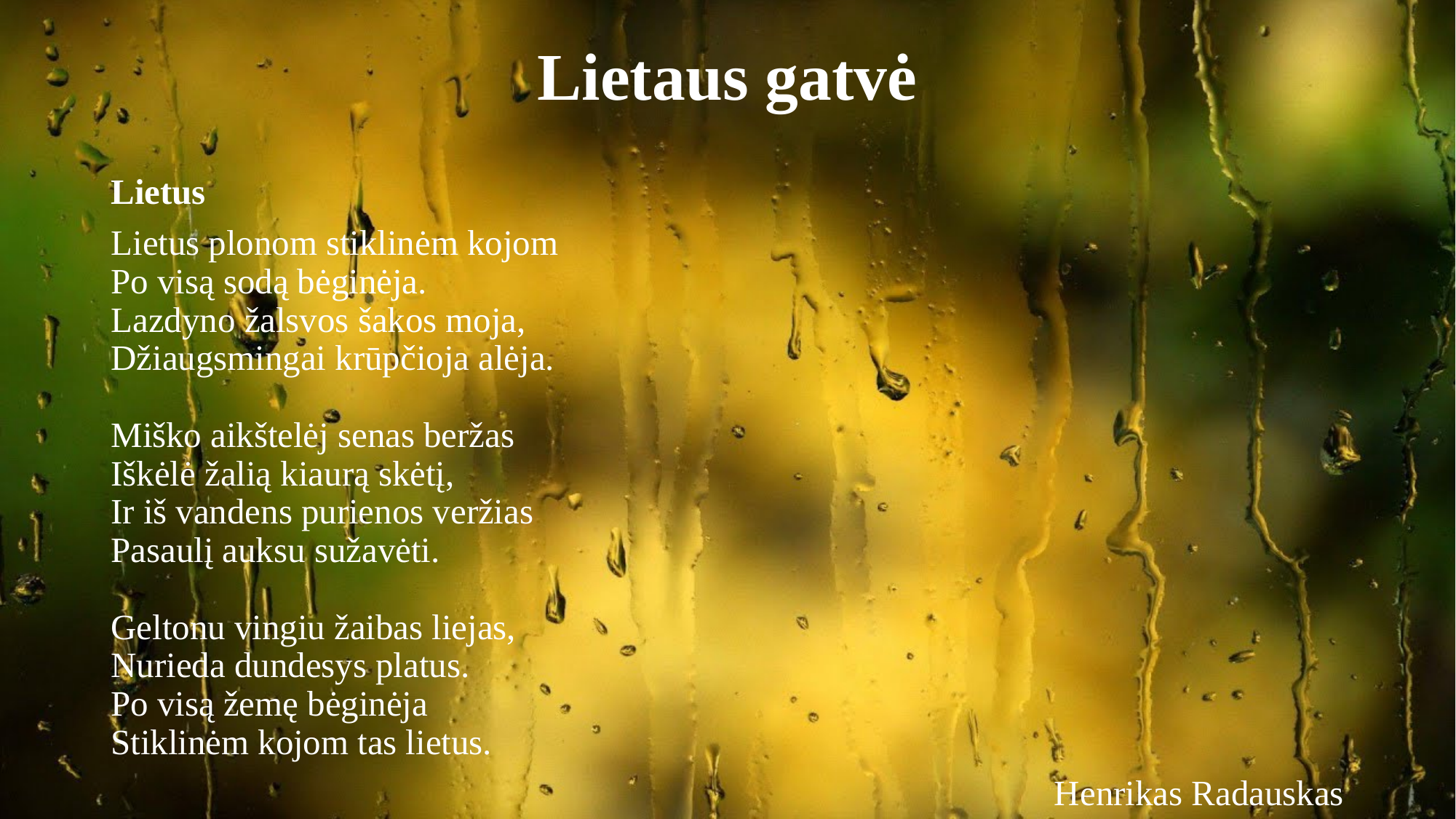

# Lietaus gatvė
Lietus
Lietus plonom stiklinėm kojom
Po visą sodą bėginėja.
Lazdyno žalsvos šakos moja,
Džiaugsmingai krūpčioja alėja.
Miško aikštelėj senas beržas
Iškėlė žalią kiaurą skėtį,
Ir iš vandens purienos veržias
Pasaulį auksu sužavėti.
Geltonu vingiu žaibas liejas,
Nurieda dundesys platus.
Po visą žemę bėginėja
Stiklinėm kojom tas lietus.
Henrikas Radauskas